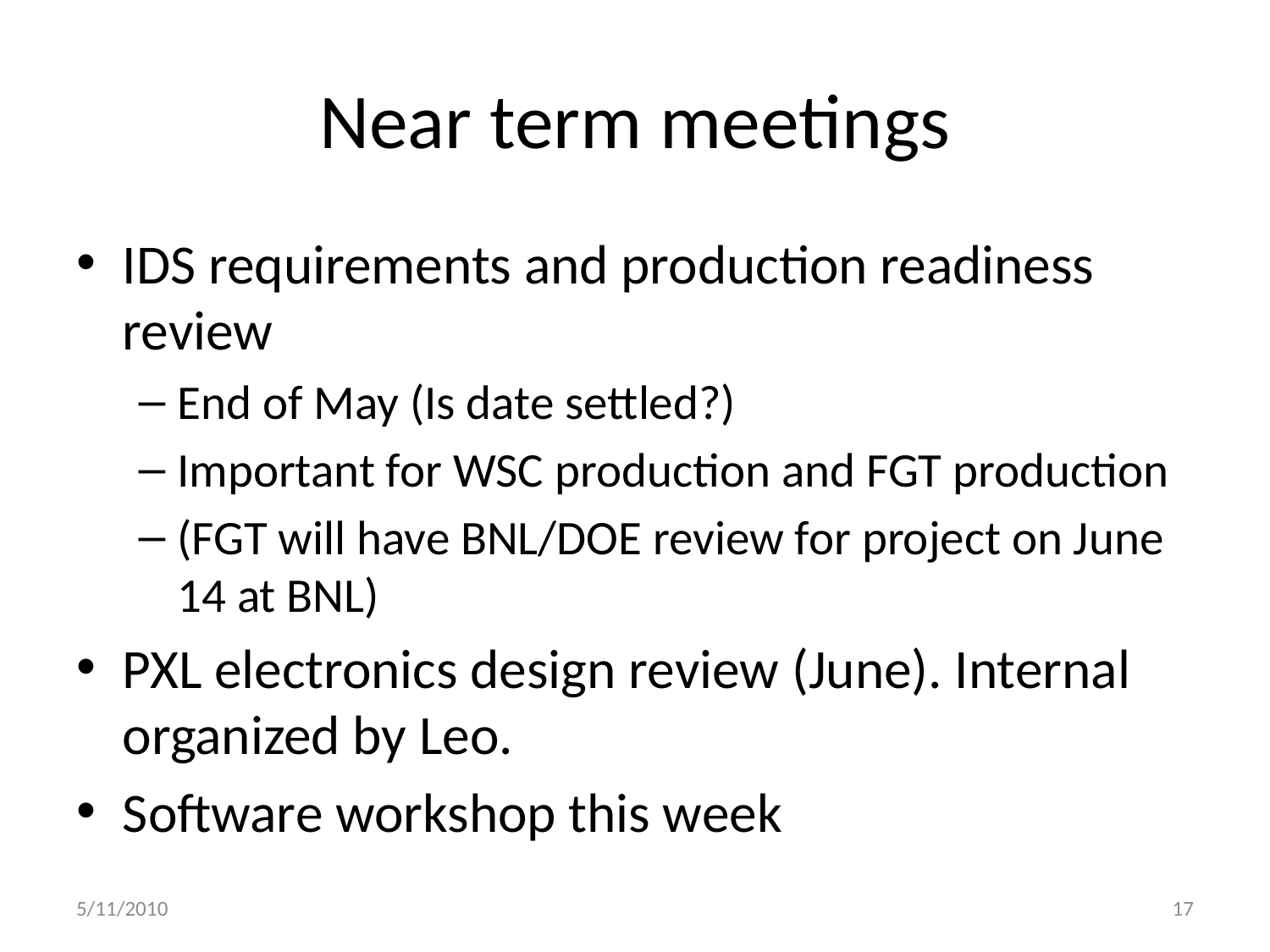

# Near term meetings
IDS requirements and production readiness review
End of May (Is date settled?)
Important for WSC production and FGT production
(FGT will have BNL/DOE review for project on June 14 at BNL)
PXL electronics design review (June). Internal organized by Leo.
Software workshop this week
5/11/2010
17